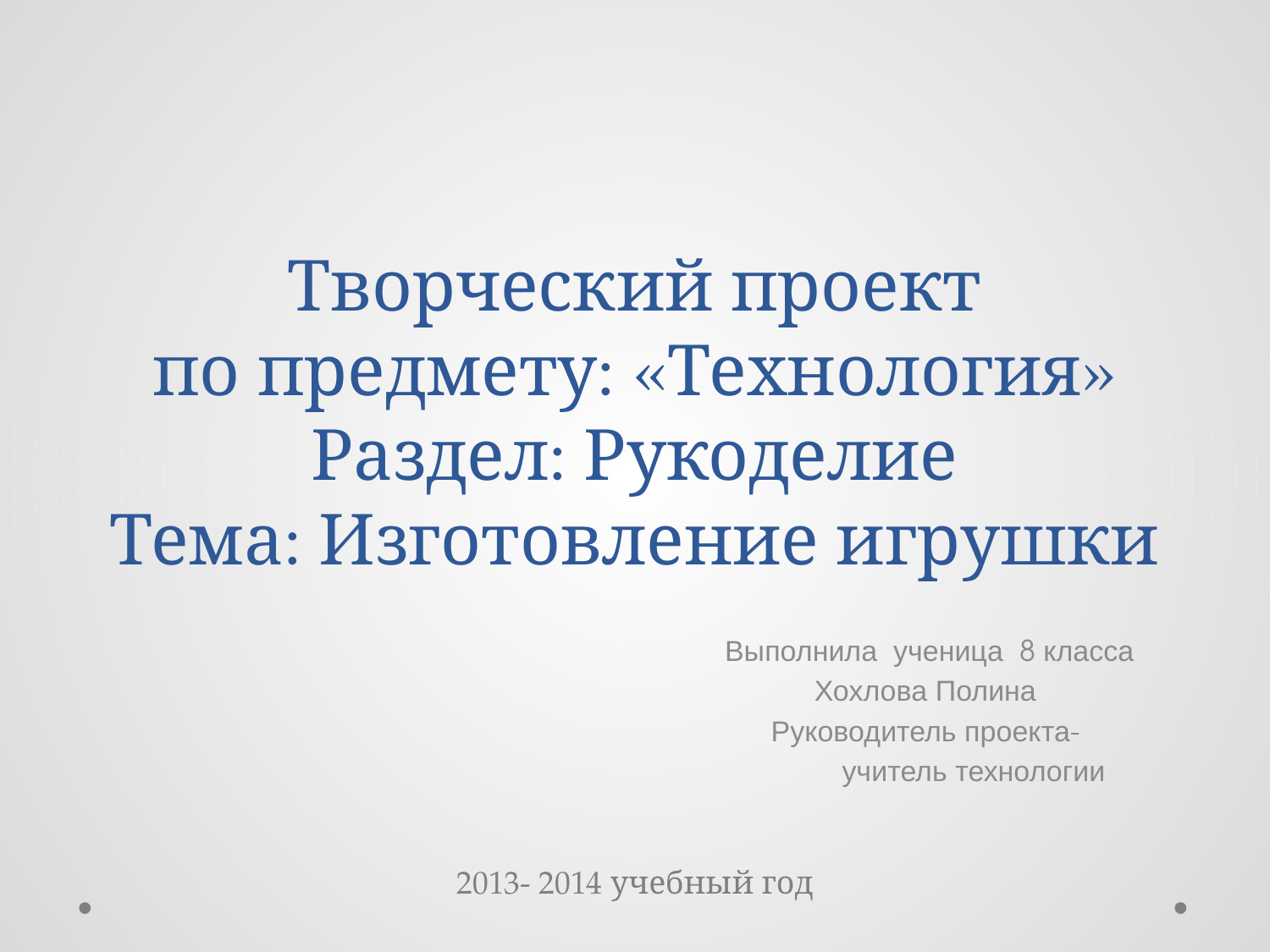

# Творческий проект по предмету: «Технология» Раздел: Рукоделие Тема: Изготовление игрушки
Выполнила  ученица  8 класса
Хохлова Полина
Руководитель проекта-
           учитель технологии

2013- 2014 учебный год